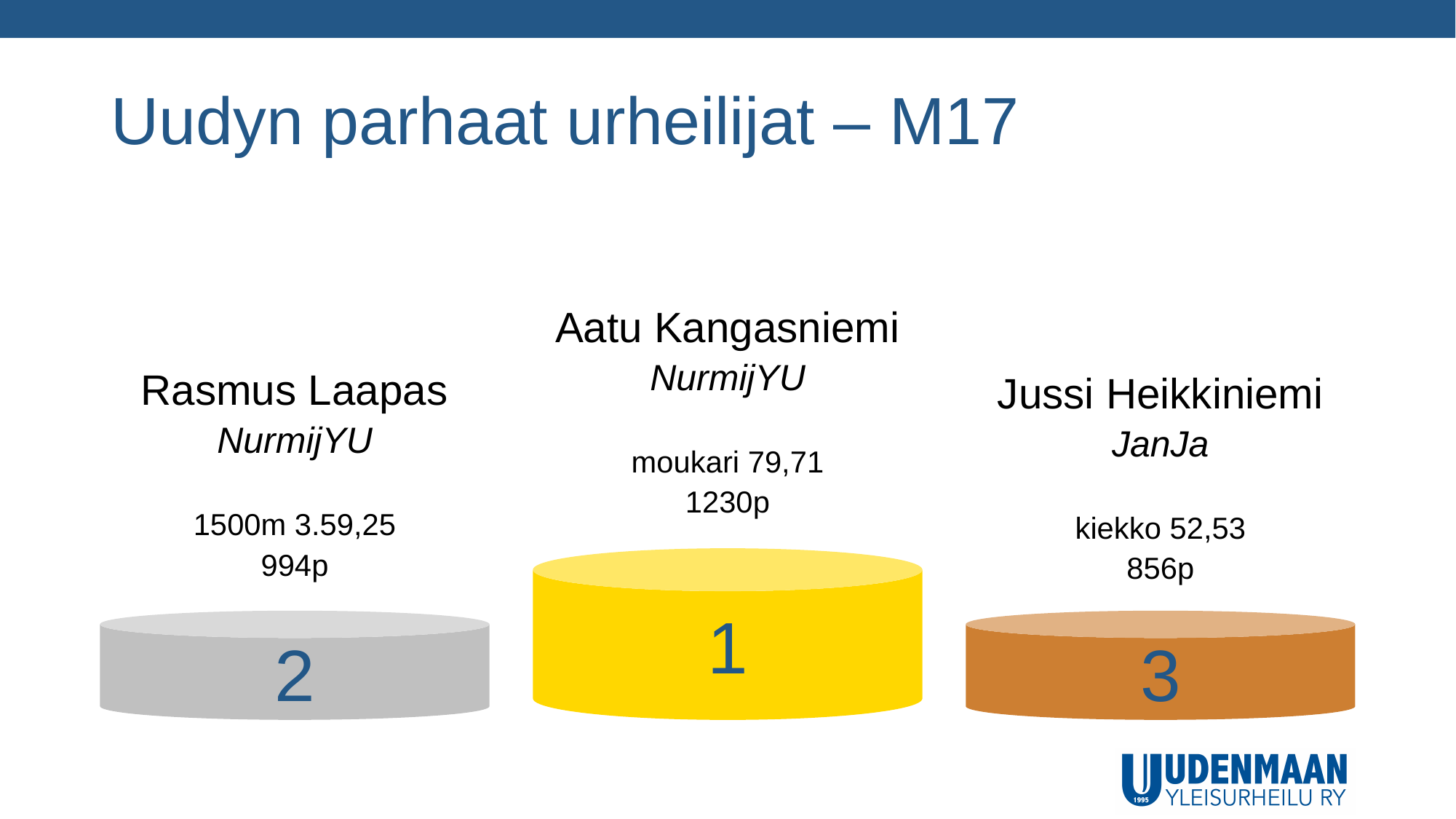

# Uudyn parhaat urheilijat – M17
Aatu Kangasniemi
NurmijYU

moukari 79,71
1230p

Rasmus Laapas
NurmijYU

1500m 3.59,25
994p
Jussi Heikkiniemi
JanJa

kiekko 52,53
856p